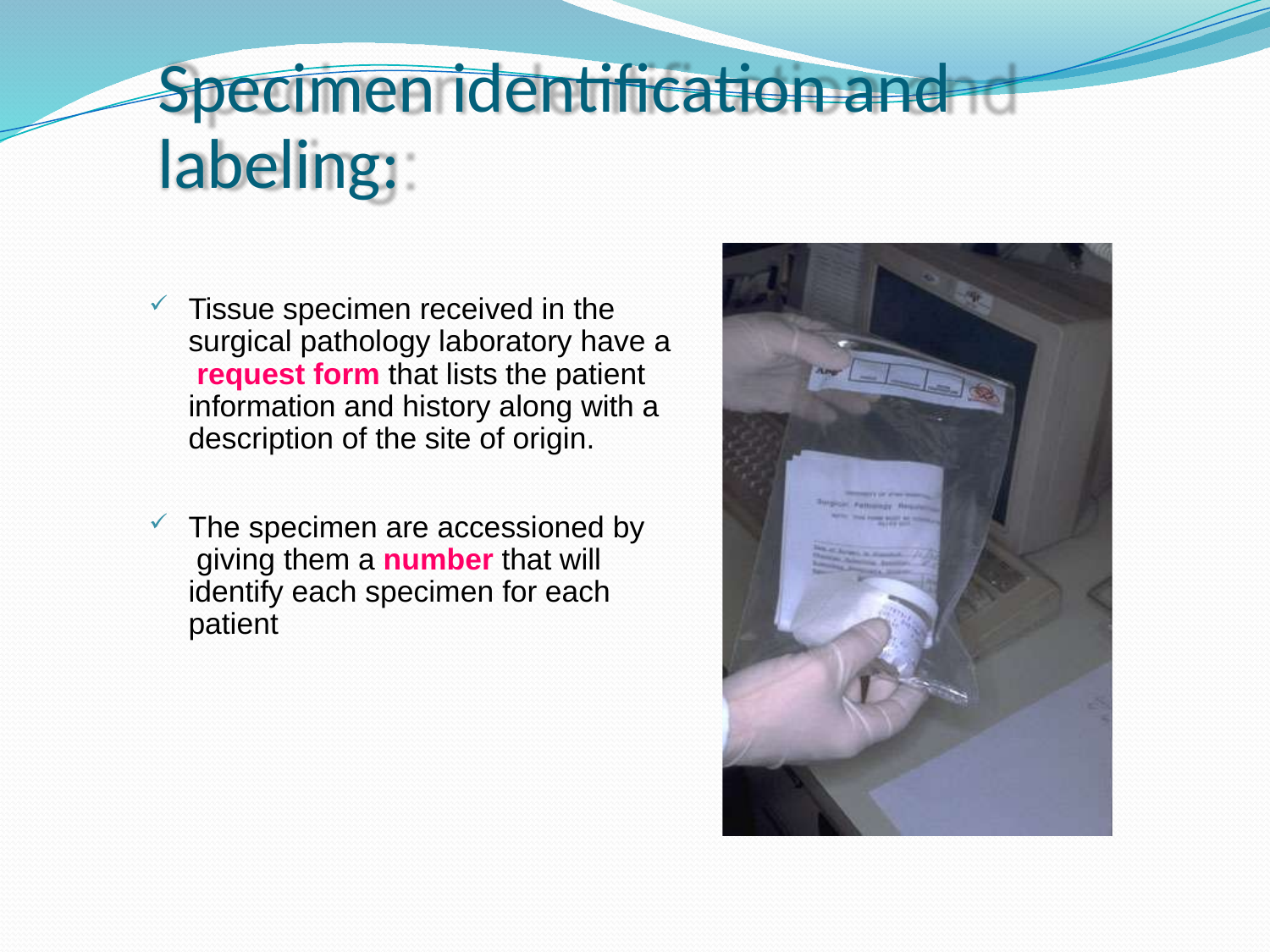

# Specimen identification and  labeling:

Tissue specimen received in the  surgical pathology laboratory have a  request form that lists the patient  information and history along with a  description of the site of origin.

The specimen are accessioned by  giving them a number that will  identify each specimen for each  patient